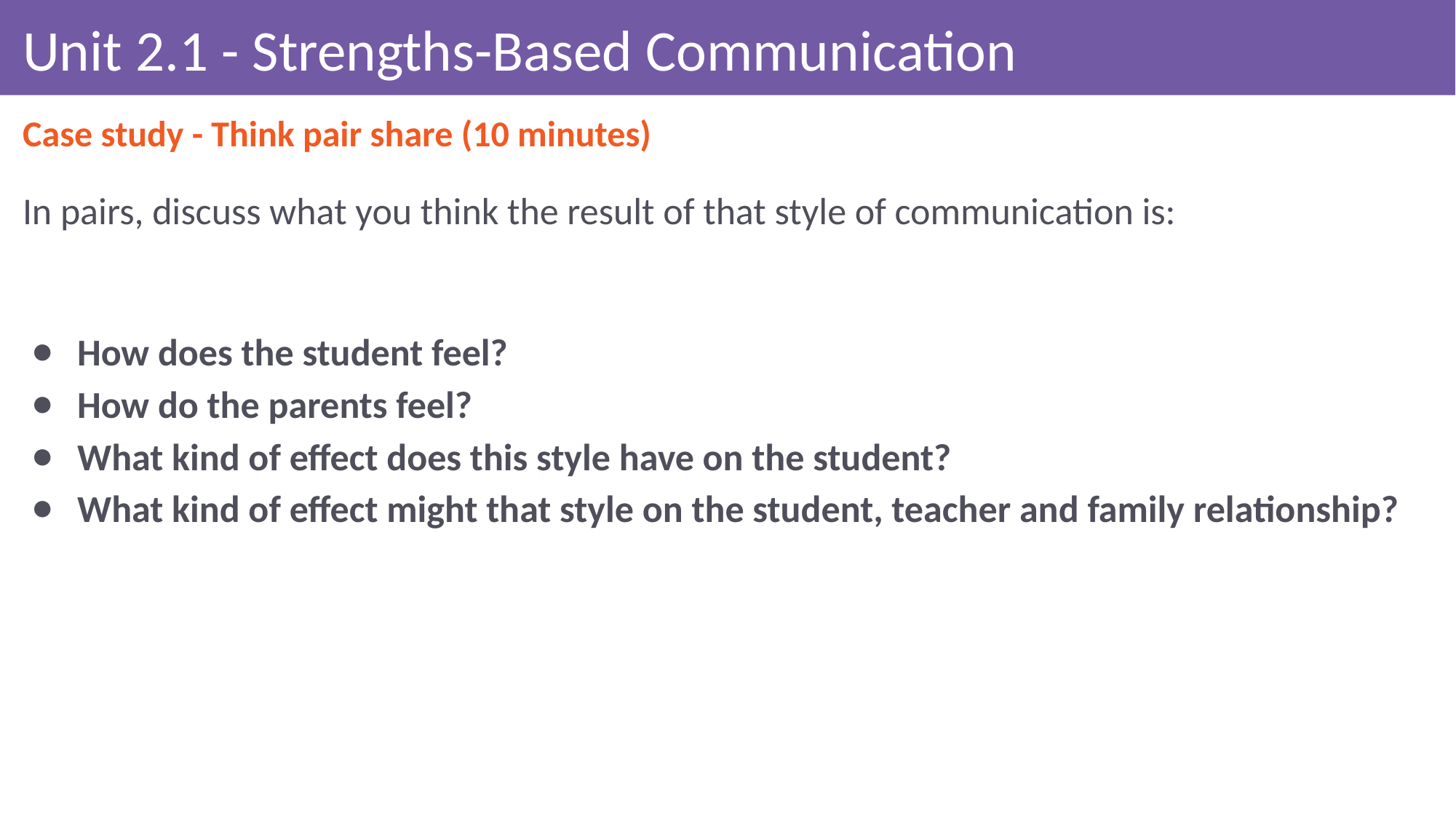

# Unit 2.1 - Strengths-Based Communication
Case study - Think pair share (10 minutes)
In pairs, discuss what you think the result of that style of communication is:

How does the student feel?
How do the parents feel?
What kind of effect does this style have on the student?
What kind of effect might that style on the student, teacher and family relationship?